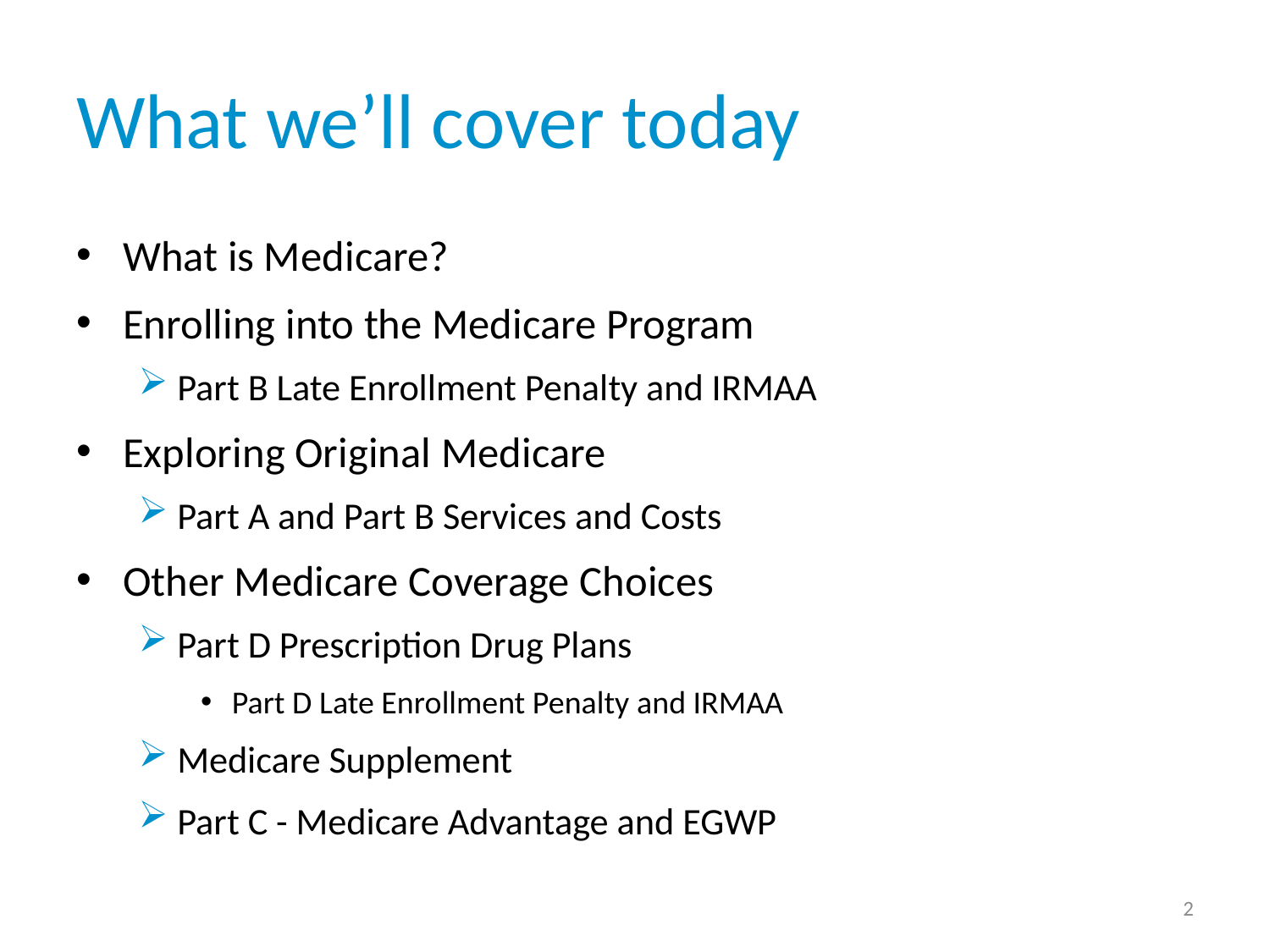

# What we’ll cover today
What is Medicare?
Enrolling into the Medicare Program
Part B Late Enrollment Penalty and IRMAA
Exploring Original Medicare
Part A and Part B Services and Costs
Other Medicare Coverage Choices
Part D Prescription Drug Plans
Part D Late Enrollment Penalty and IRMAA
Medicare Supplement
Part C - Medicare Advantage and EGWP

2